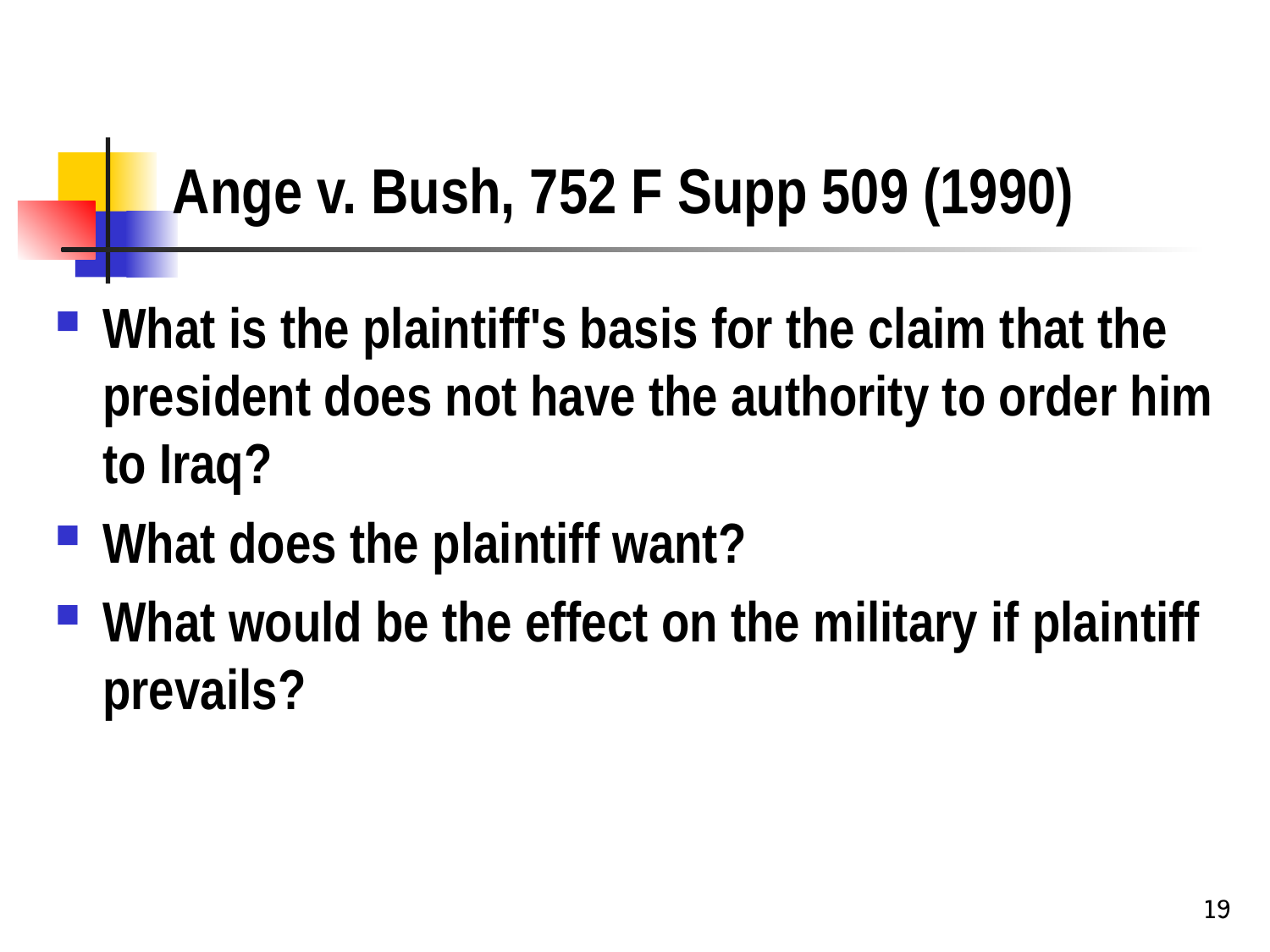

# Ange v. Bush, 752 F Supp 509 (1990)
What is the plaintiff's basis for the claim that the president does not have the authority to order him to Iraq?
What does the plaintiff want?
What would be the effect on the military if plaintiff prevails?
19